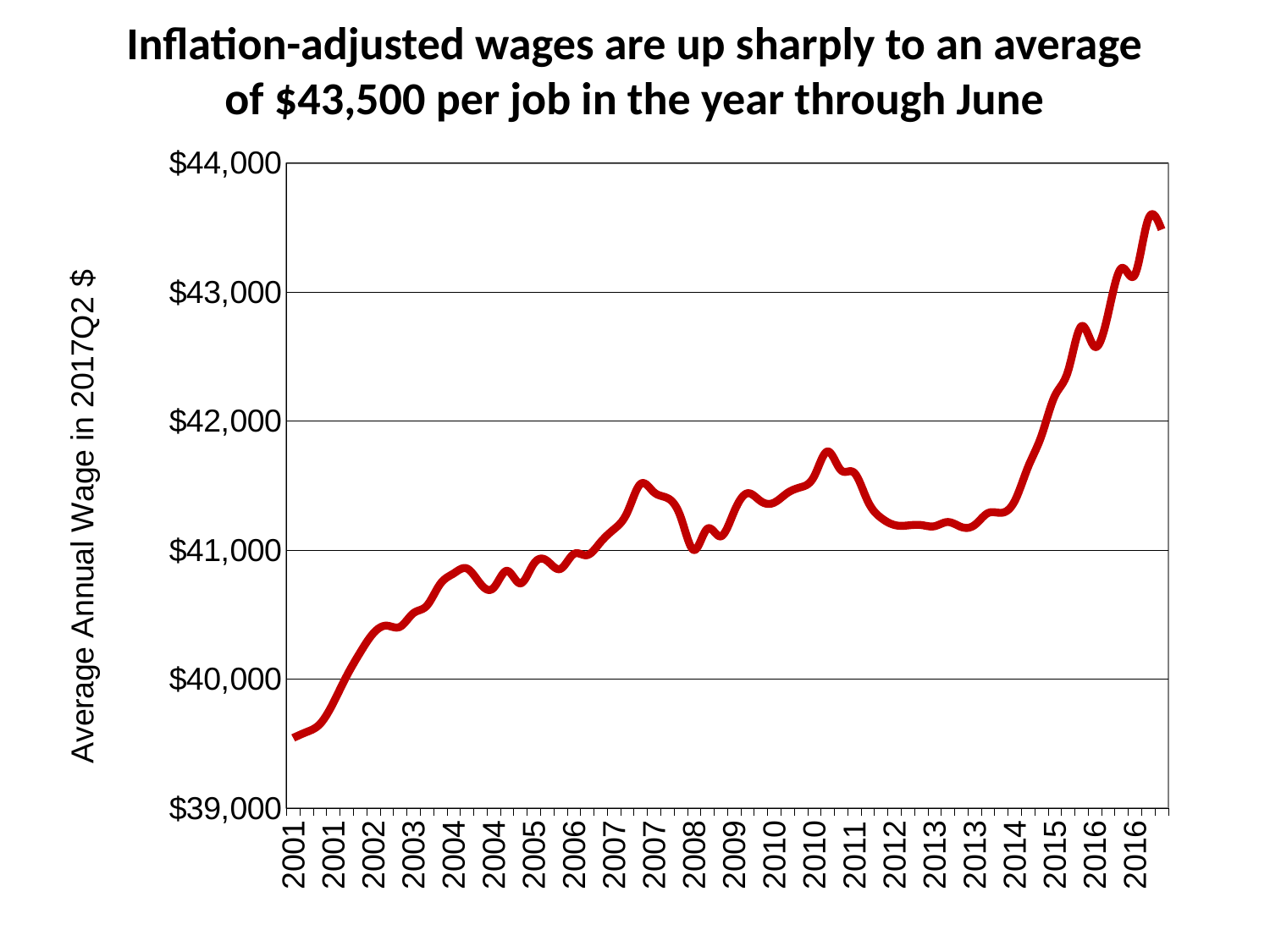

# Inflation-adjusted wages are up sharply to an average of $43,500 per job in the year through June

### Chart

| Category |  |
|---|---|
| 2001 | 39543.410943492345 |
| 2001 | 39588.83672812926 |
| 2001 | 39650.641775258264 |
| 2001 | 39814.78764300017 |
| 2002 | 40022.91836678885 |
| 2002 | 40203.2956096935 |
| 2002 | 40354.59212902034 |
| 2002 | 40413.21379508442 |
| 2003 | 40404.84491325521 |
| 2003 | 40509.920124543256 |
| 2003 | 40567.817615326814 |
| 2003 | 40735.97253534946 |
| 2004 | 40817.23808812359 |
| 2004 | 40856.272862273836 |
| 2004 | 40739.59218071558 |
| 2004 | 40706.391061270726 |
| 2005 | 40838.15770588602 |
| 2005 | 40741.10669346002 |
| 2005 | 40892.25876330372 |
| 2005 | 40916.06284911426 |
| 2006 | 40853.20334965164 |
| 2006 | 40968.23955980637 |
| 2006 | 40959.92228431851 |
| 2006 | 41059.61413367273 |
| 2007 | 41159.698982679554 |
| 2007 | 41290.19787928143 |
| 2007 | 41511.875633866184 |
| 2007 | 41447.955061064225 |
| 2008 | 41403.45766785254 |
| 2008 | 41257.078422324215 |
| 2008 | 40999.526492415425 |
| 2008 | 41164.378459424755 |
| 2009 | 41105.36111766887 |
| 2009 | 41296.05736536298 |
| 2009 | 41439.64538423036 |
| 2009 | 41378.38272815944 |
| 2010 | 41367.27789008321 |
| 2010 | 41442.70722972488 |
| 2010 | 41486.75997076431 |
| 2010 | 41571.882396672416 |
| 2011 | 41763.940342825255 |
| 2011 | 41618.85358533669 |
| 2011 | 41597.87975986284 |
| 2011 | 41380.28883190734 |
| 2012 | 41249.50619994209 |
| 2012 | 41193.62425554465 |
| 2012 | 41189.93205959587 |
| 2012 | 41193.261504305934 |
| 2013 | 41183.938560435454 |
| 2013 | 41216.73560122464 |
| 2013 | 41178.3649253136 |
| 2013 | 41193.01775774063 |
| 2014 | 41285.91259679855 |
| 2014 | 41288.25436106387 |
| 2014 | 41378.218056583246 |
| 2014 | 41641.58952289335 |
| 2015 | 41882.96511162174 |
| 2015 | 42192.04521143111 |
| 2015 | 42387.23204477036 |
| 2015 | 42734.59135505231 |
| 2016 | 42575.053759896415 |
| 2016 | 42831.147251864066 |
| 2016 | 43184.689824087305 |
| 2016 | 43133.53118072254 |
| 2017 | 43563.316452992745 |
| 2017 | 43483.566225062576 |